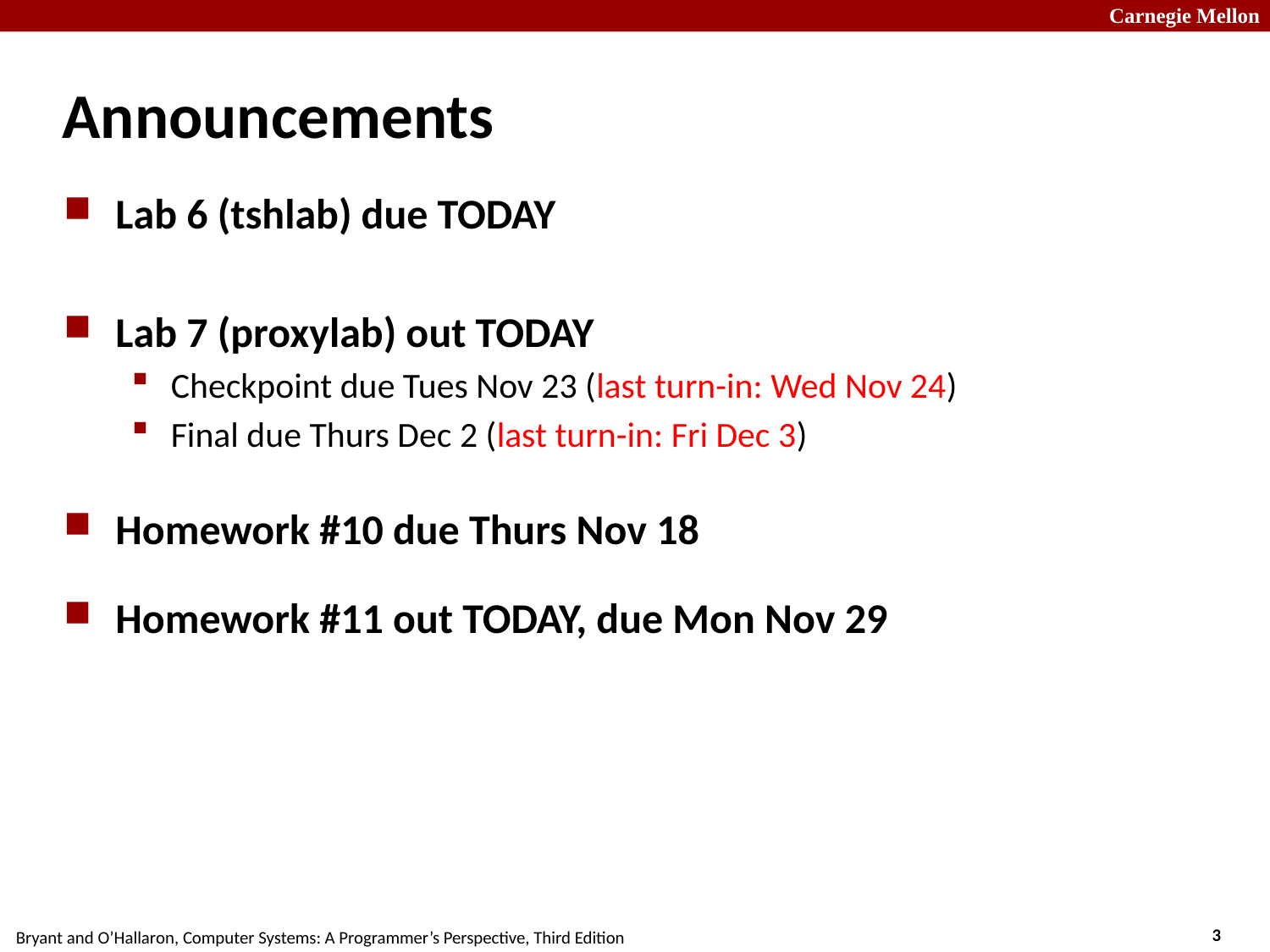

# Announcements
Lab 6 (tshlab) due TODAY

Lab 7 (proxylab) out TODAY
Checkpoint due Tues Nov 23 (last turn-in: Wed Nov 24)
Final due Thurs Dec 2 (last turn-in: Fri Dec 3)

Homework #10 due Thurs Nov 18

Homework #11 out TODAY, due Mon Nov 29